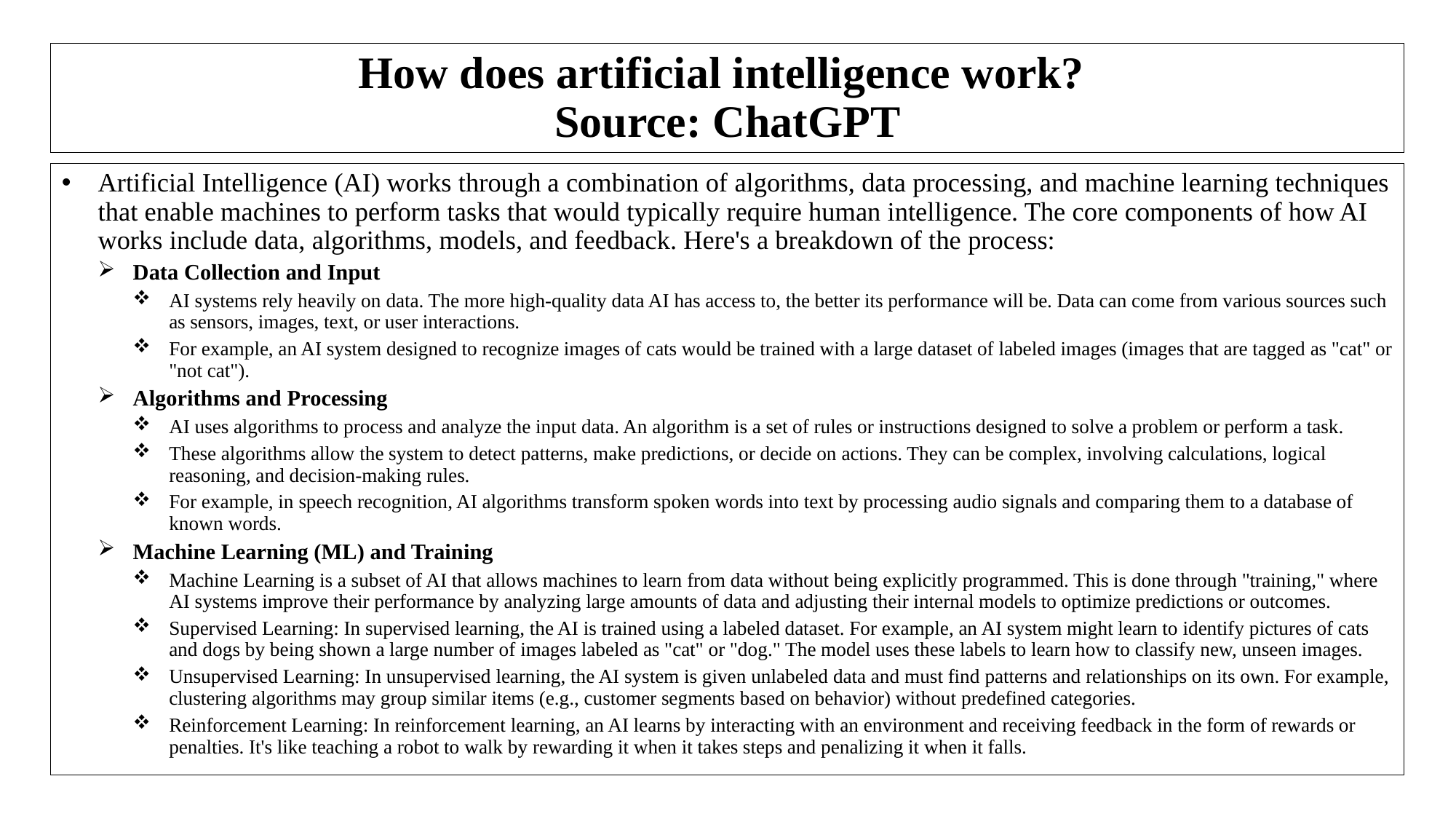

# How does artificial intelligence work? Source: ChatGPT
Artificial Intelligence (AI) works through a combination of algorithms, data processing, and machine learning techniques that enable machines to perform tasks that would typically require human intelligence. The core components of how AI works include data, algorithms, models, and feedback. Here's a breakdown of the process:
Data Collection and Input
AI systems rely heavily on data. The more high-quality data AI has access to, the better its performance will be. Data can come from various sources such as sensors, images, text, or user interactions.
For example, an AI system designed to recognize images of cats would be trained with a large dataset of labeled images (images that are tagged as "cat" or "not cat").
Algorithms and Processing
AI uses algorithms to process and analyze the input data. An algorithm is a set of rules or instructions designed to solve a problem or perform a task.
These algorithms allow the system to detect patterns, make predictions, or decide on actions. They can be complex, involving calculations, logical reasoning, and decision-making rules.
For example, in speech recognition, AI algorithms transform spoken words into text by processing audio signals and comparing them to a database of known words.
Machine Learning (ML) and Training
Machine Learning is a subset of AI that allows machines to learn from data without being explicitly programmed. This is done through "training," where AI systems improve their performance by analyzing large amounts of data and adjusting their internal models to optimize predictions or outcomes.
Supervised Learning: In supervised learning, the AI is trained using a labeled dataset. For example, an AI system might learn to identify pictures of cats and dogs by being shown a large number of images labeled as "cat" or "dog." The model uses these labels to learn how to classify new, unseen images.
Unsupervised Learning: In unsupervised learning, the AI system is given unlabeled data and must find patterns and relationships on its own. For example, clustering algorithms may group similar items (e.g., customer segments based on behavior) without predefined categories.
Reinforcement Learning: In reinforcement learning, an AI learns by interacting with an environment and receiving feedback in the form of rewards or penalties. It's like teaching a robot to walk by rewarding it when it takes steps and penalizing it when it falls.